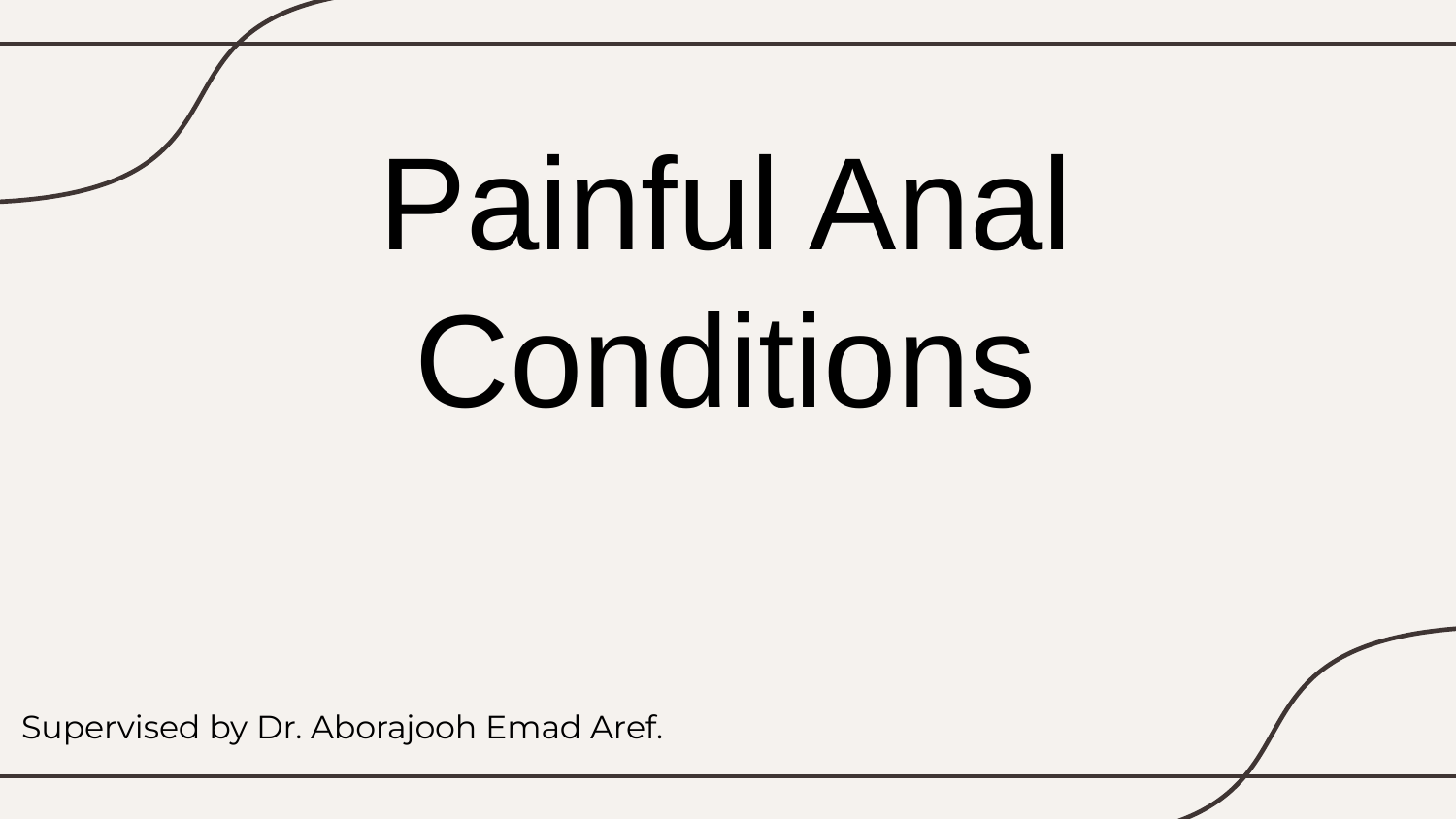

# Minimalist Business Slides Painful Anal Conditions
Supervised by Dr. Aborajooh Emad Aref.